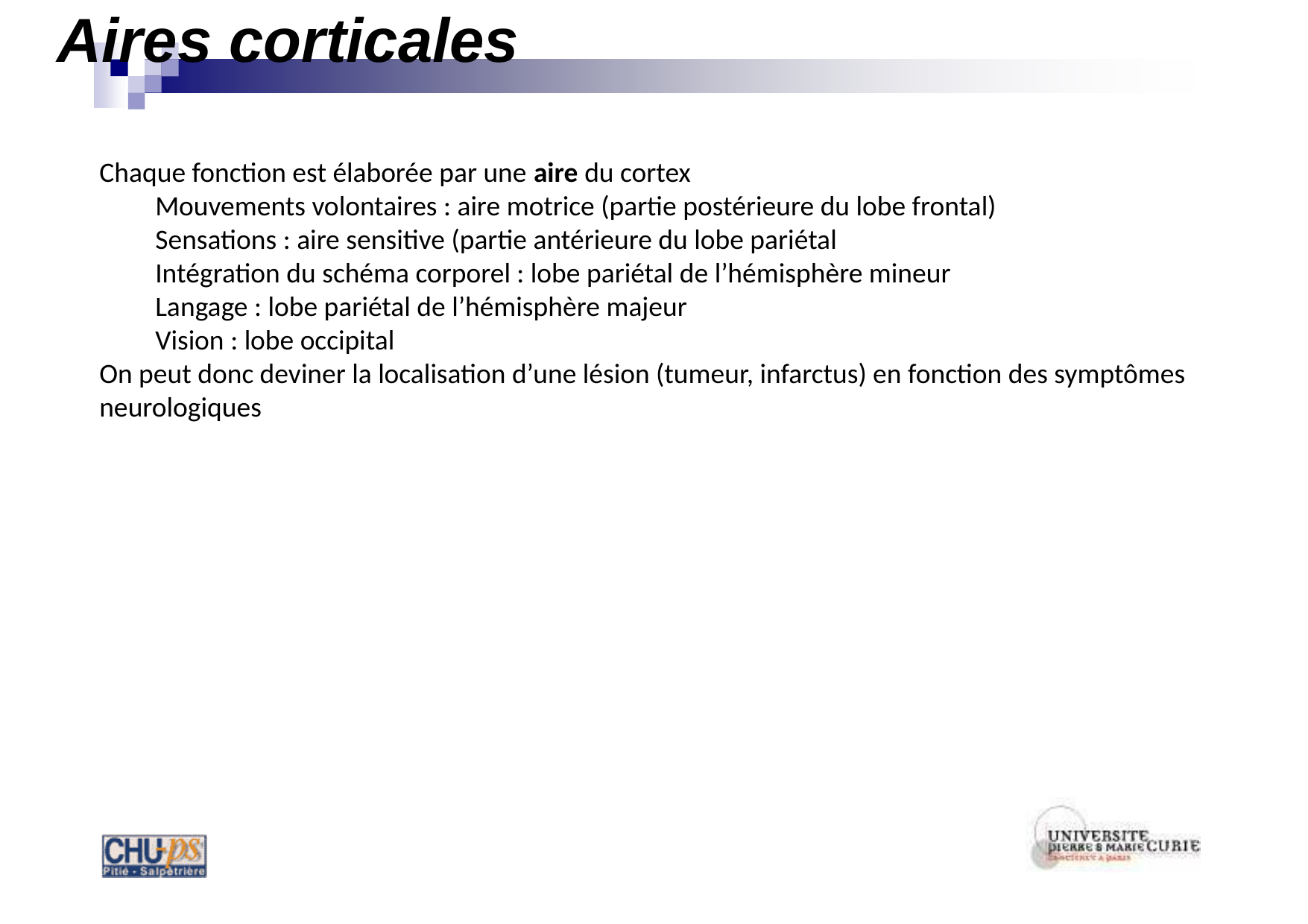

# Aires corticales
Chaque fonction est élaborée par une aire du cortex
Mouvements volontaires : aire motrice (partie postérieure du lobe frontal)
Sensations : aire sensitive (partie antérieure du lobe pariétal
Intégration du schéma corporel : lobe pariétal de l’hémisphère mineur
Langage : lobe pariétal de l’hémisphère majeur
Vision : lobe occipital
On peut donc deviner la localisation d’une lésion (tumeur, infarctus) en fonction des symptômes neurologiques